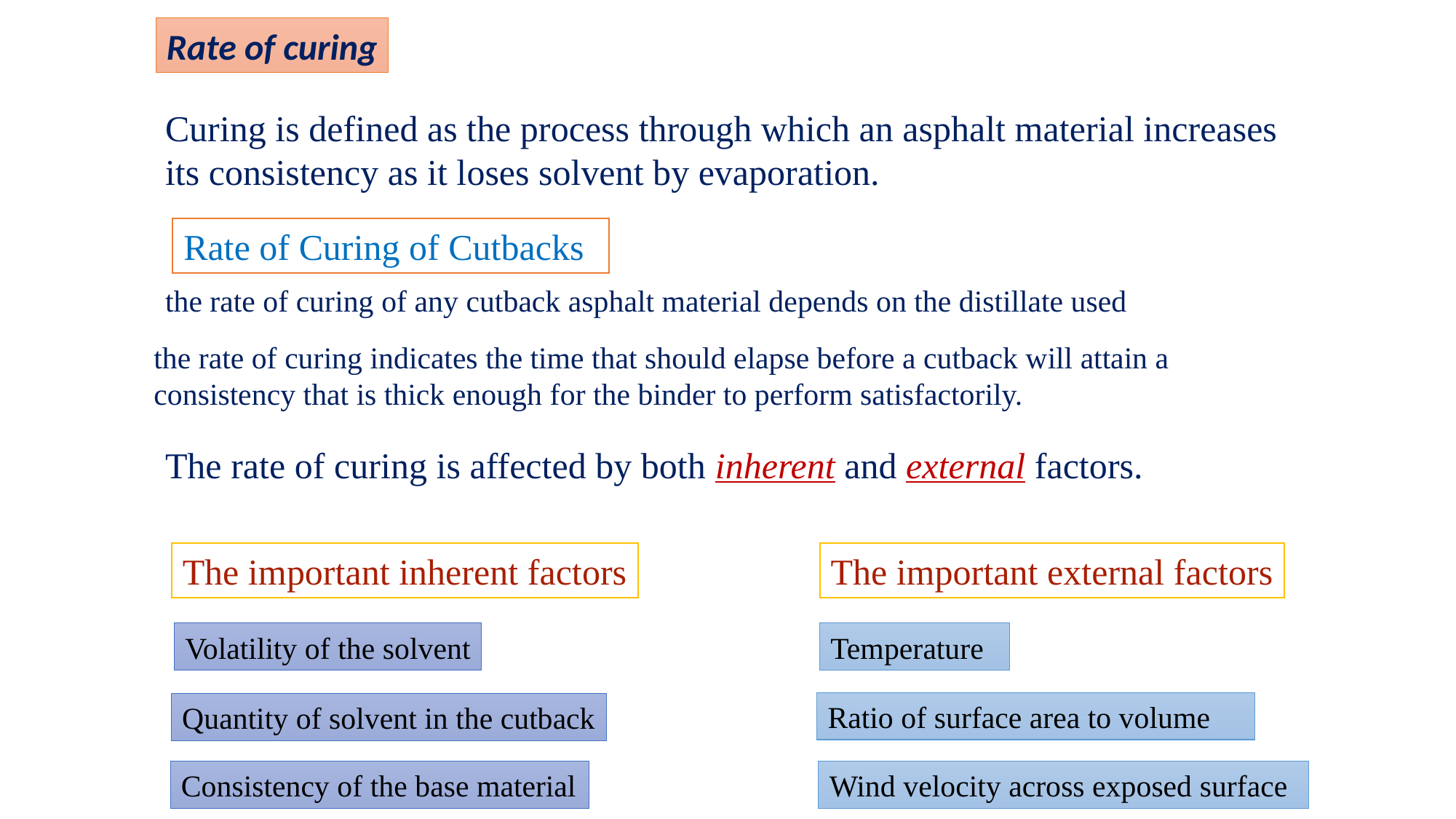

Rate of curing
Curing is defined as the process through which an asphalt material increases its consistency as it loses solvent by evaporation.
Rate of Curing of Cutbacks
the rate of curing of any cutback asphalt material depends on the distillate used
the rate of curing indicates the time that should elapse before a cutback will attain a consistency that is thick enough for the binder to perform satisfactorily.
The rate of curing is affected by both inherent and external factors.
The important inherent factors
The important external factors
Volatility of the solvent
Temperature
Ratio of surface area to volume
Quantity of solvent in the cutback
Consistency of the base material
Wind velocity across exposed surface